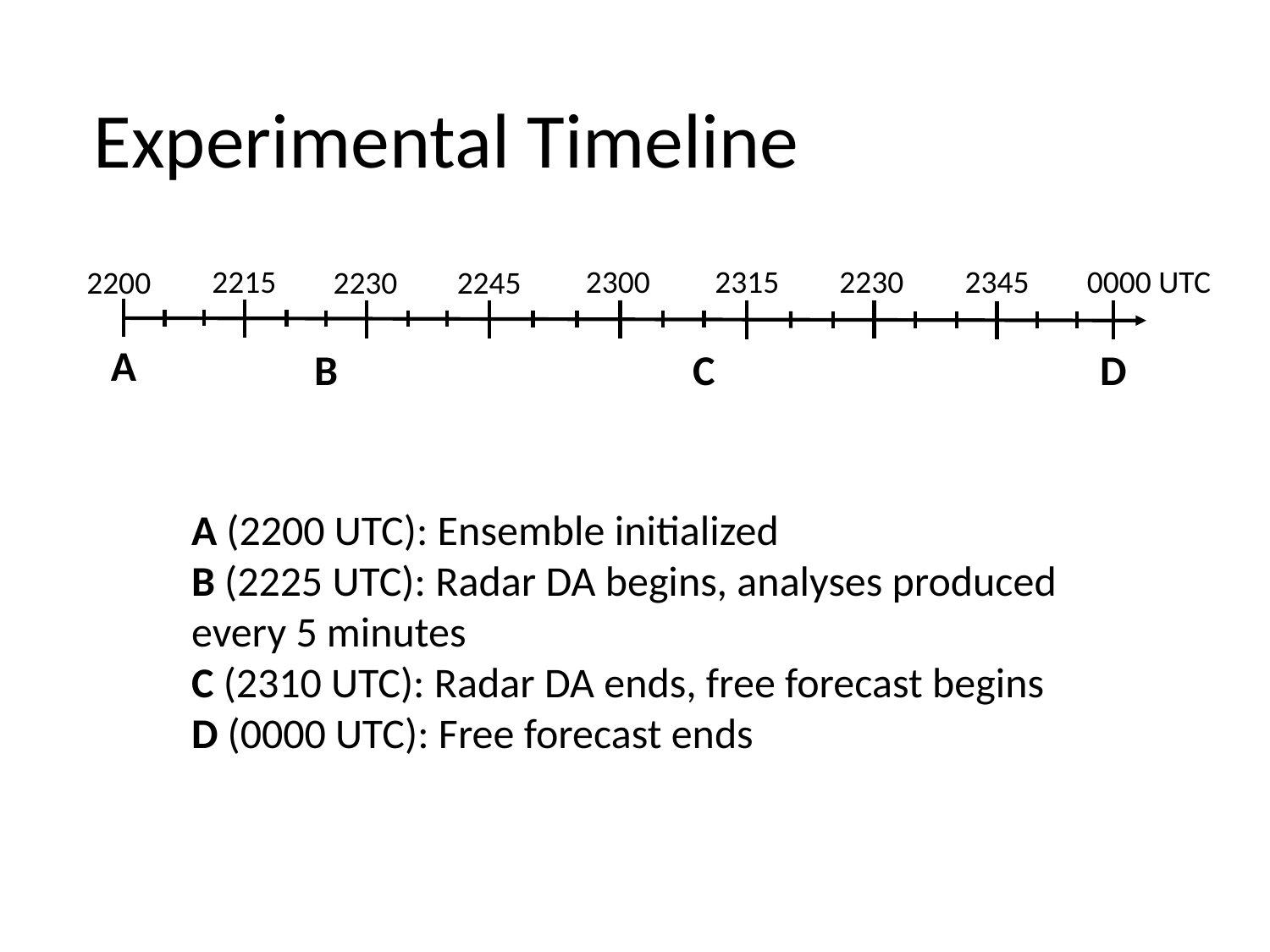

# Experimental Timeline
2300
2315
2230
0000 UTC
2215
2345
2200
2230
2245

A
B
C
D
A (2200 UTC): Ensemble initialized
B (2225 UTC): Radar DA begins, analyses produced every 5 minutes
C (2310 UTC): Radar DA ends, free forecast begins
D (0000 UTC): Free forecast ends